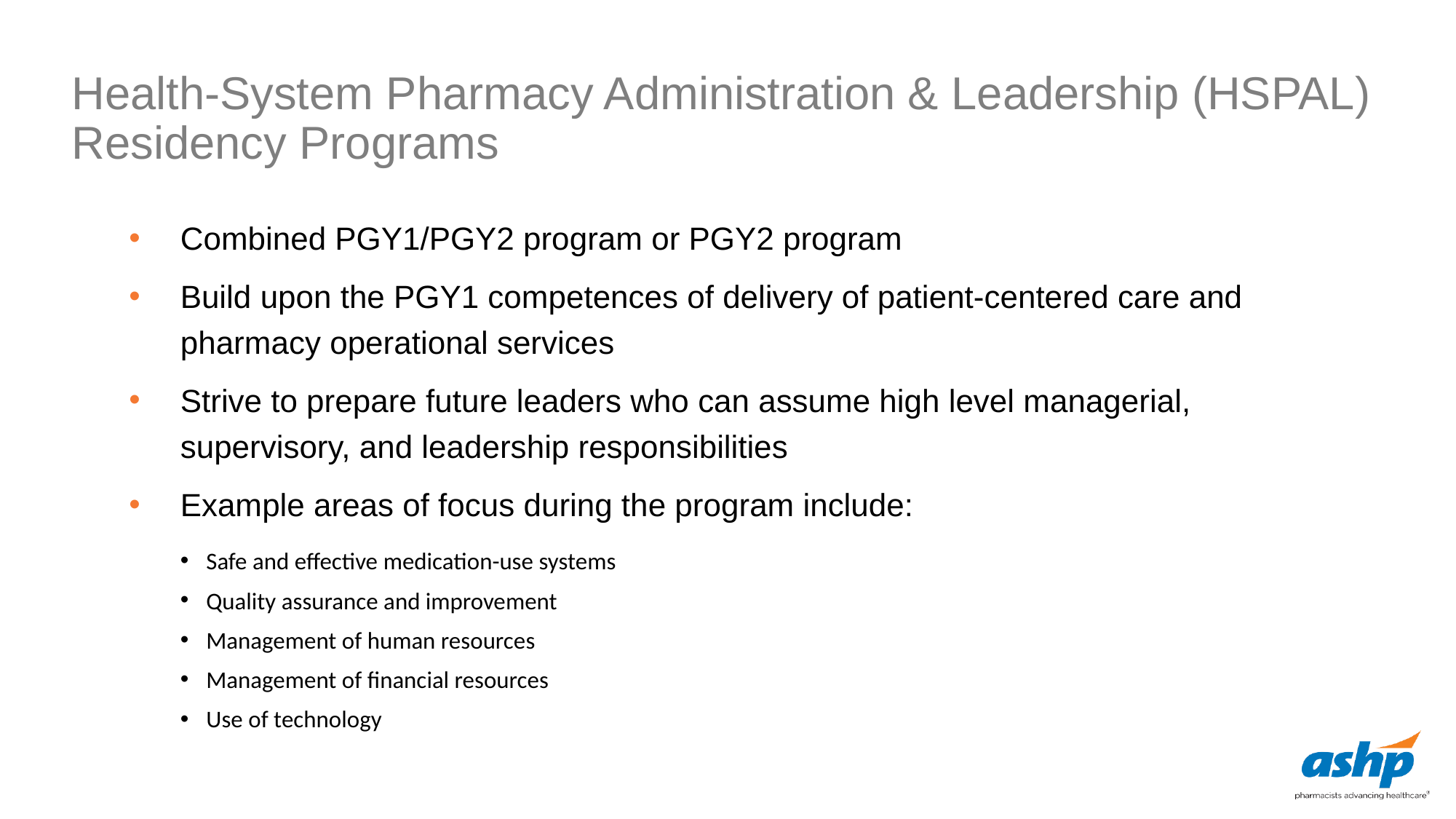

Health-System Pharmacy Administration & Leadership (HSPAL) Residency Programs
Combined PGY1/PGY2 program or PGY2 program
Build upon the PGY1 competences of delivery of patient-centered care and pharmacy operational services
Strive to prepare future leaders who can assume high level managerial, supervisory, and leadership responsibilities
Example areas of focus during the program include:
Safe and effective medication-use systems
Quality assurance and improvement
Management of human resources
Management of financial resources
Use of technology